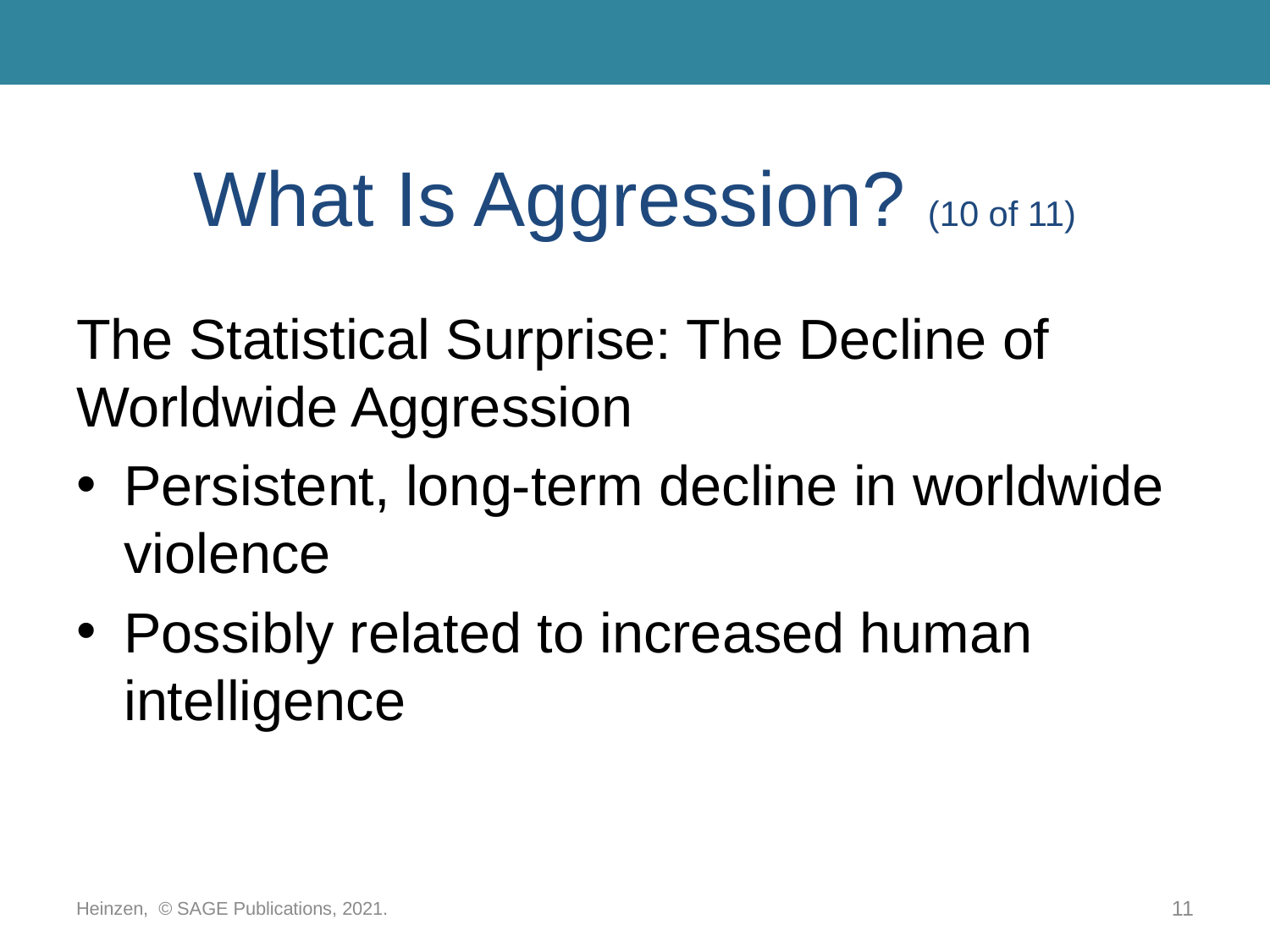

# What Is Aggression? (10 of 11)
The Statistical Surprise: The Decline of Worldwide Aggression
Persistent, long-term decline in worldwide violence
Possibly related to increased human intelligence
Heinzen,  © SAGE Publications, 2021.
11